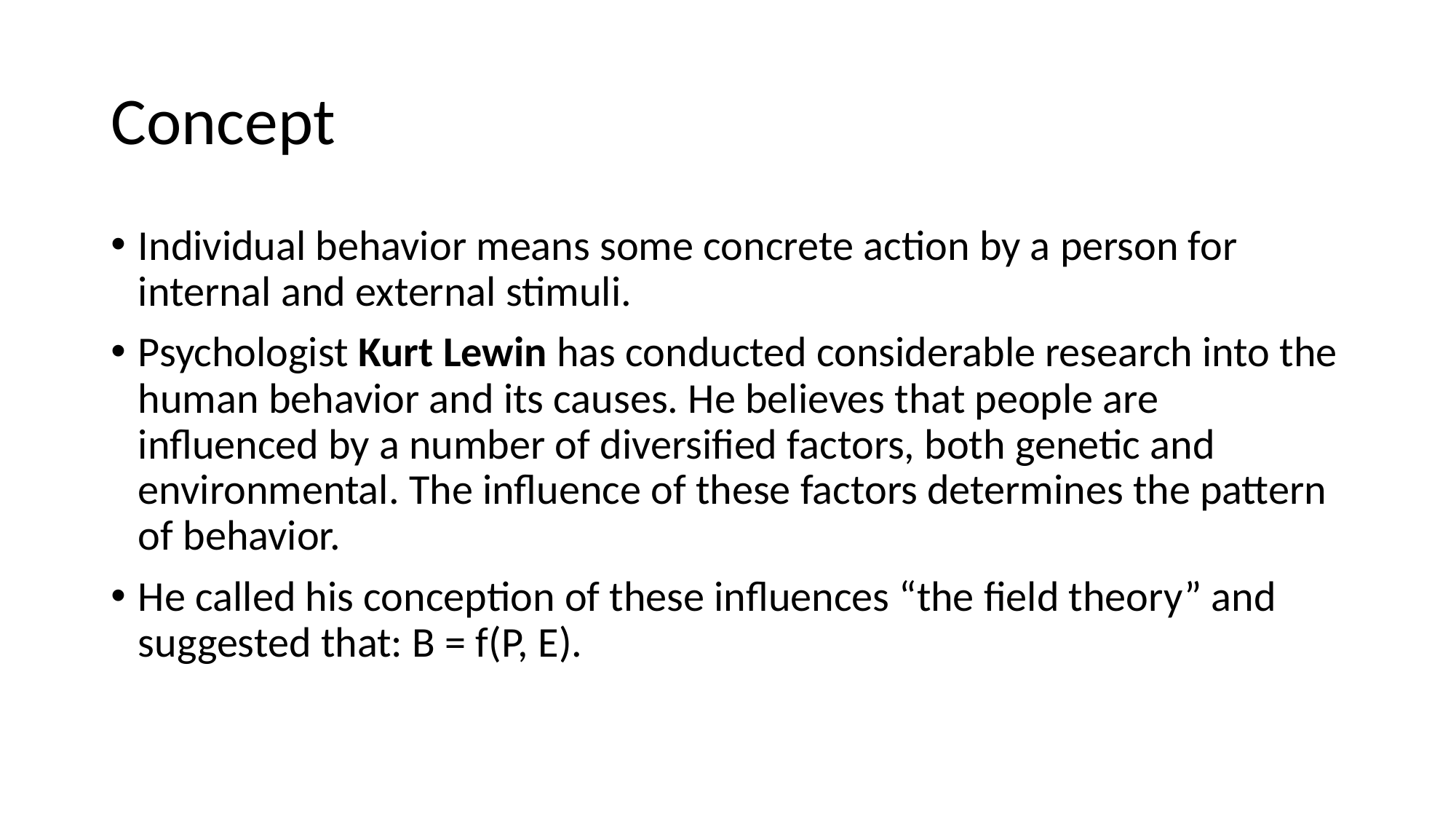

# Concept
Individual behavior means some concrete action by a person for internal and external stimuli.
Psychologist Kurt Lewin has conducted considerable research into the human behavior and its causes. He believes that people are influenced by a number of diversified factors, both genetic and environmental. The influence of these factors determines the pattern of behavior.
He called his conception of these influences “the field theory” and suggested that: B = f(P, E).